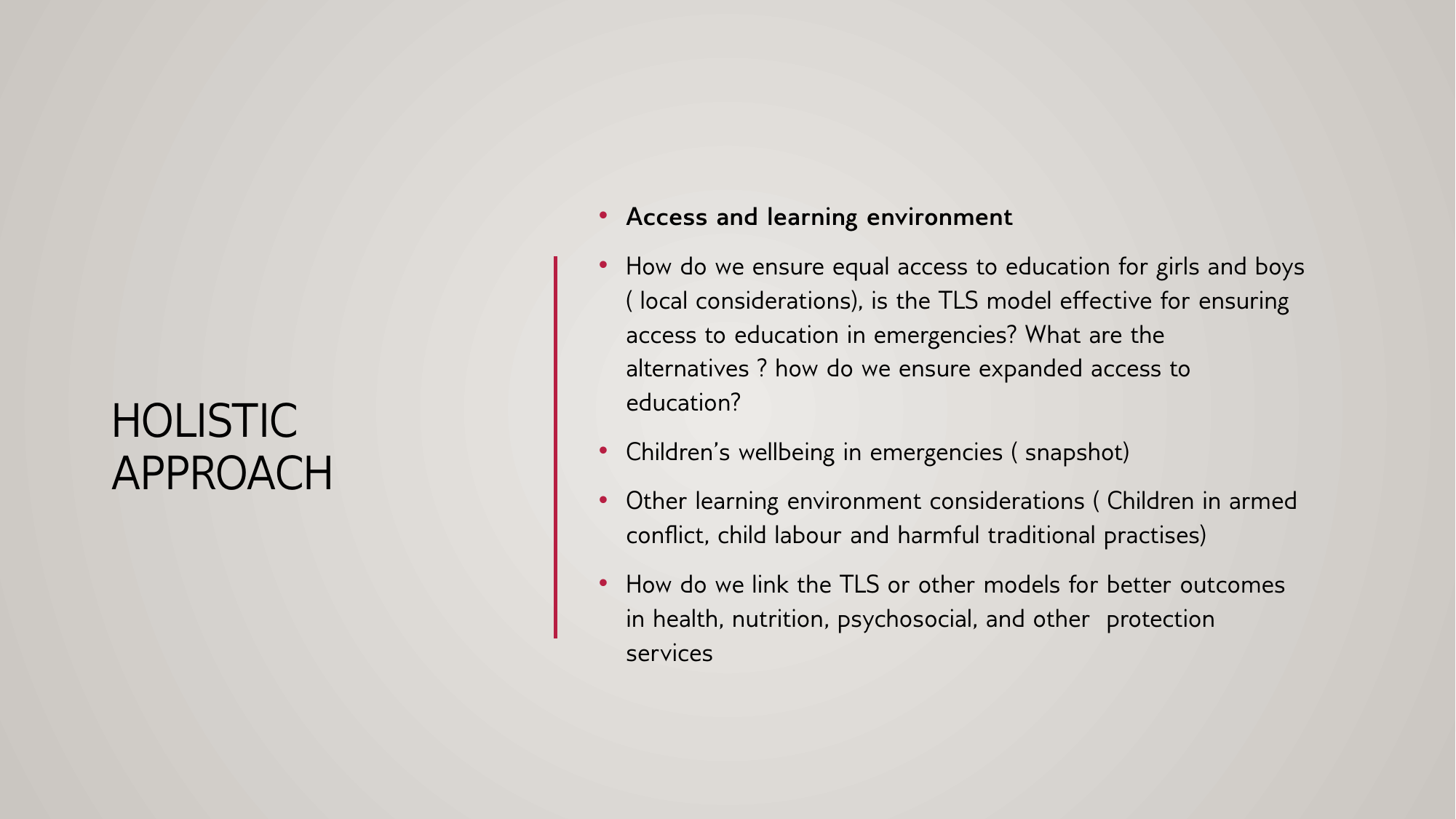

# Holistic approach
Access and learning environment
How do we ensure equal access to education for girls and boys ( local considerations), is the TLS model effective for ensuring access to education in emergencies? What are the alternatives ? how do we ensure expanded access to education?
Children’s wellbeing in emergencies ( snapshot)
Other learning environment considerations ( Children in armed conflict, child labour and harmful traditional practises)
How do we link the TLS or other models for better outcomes in health, nutrition, psychosocial, and other  protection services